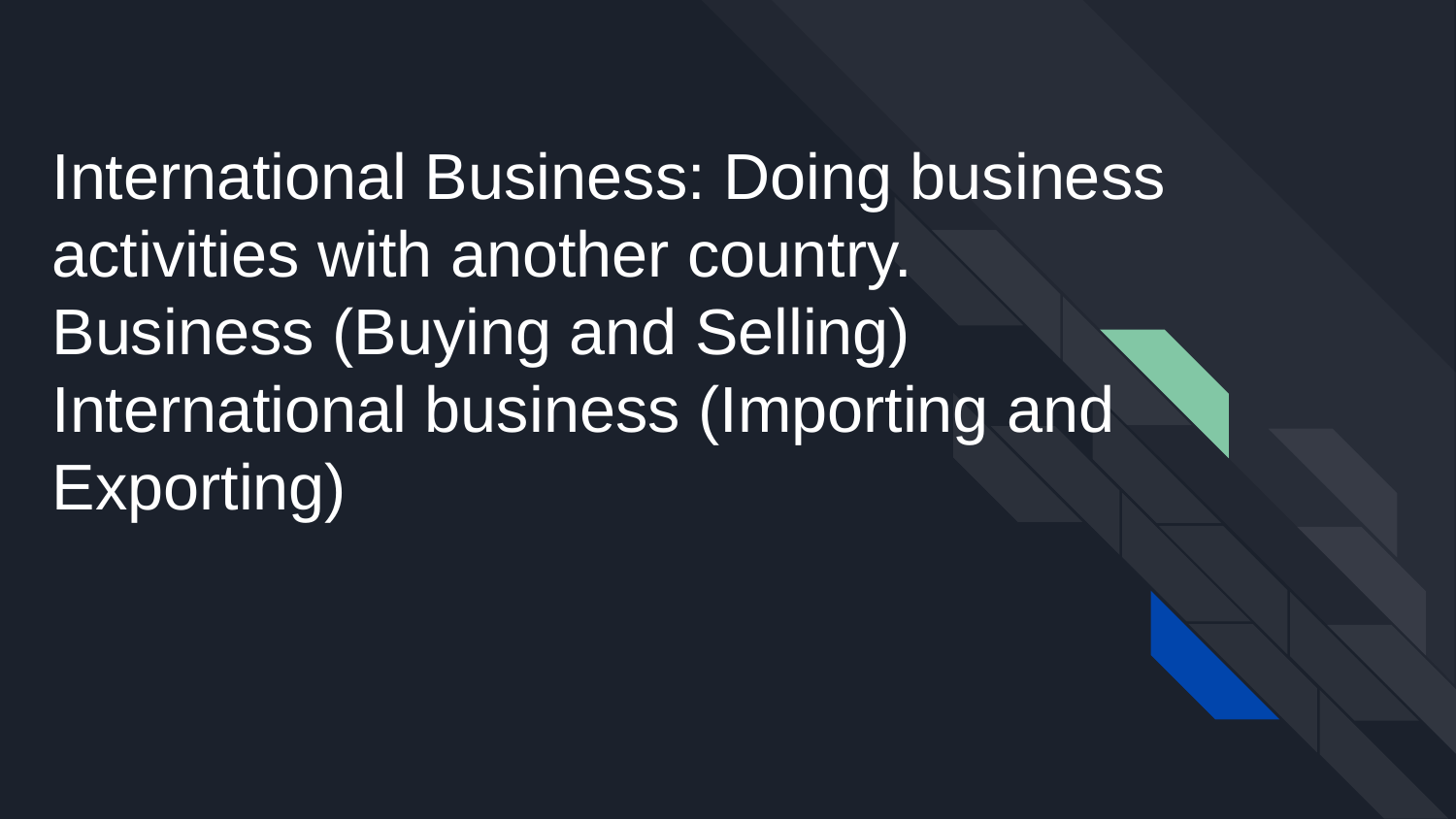

International Business: Doing business activities with another country.
Business (Buying and Selling)
International business (Importing and Exporting)